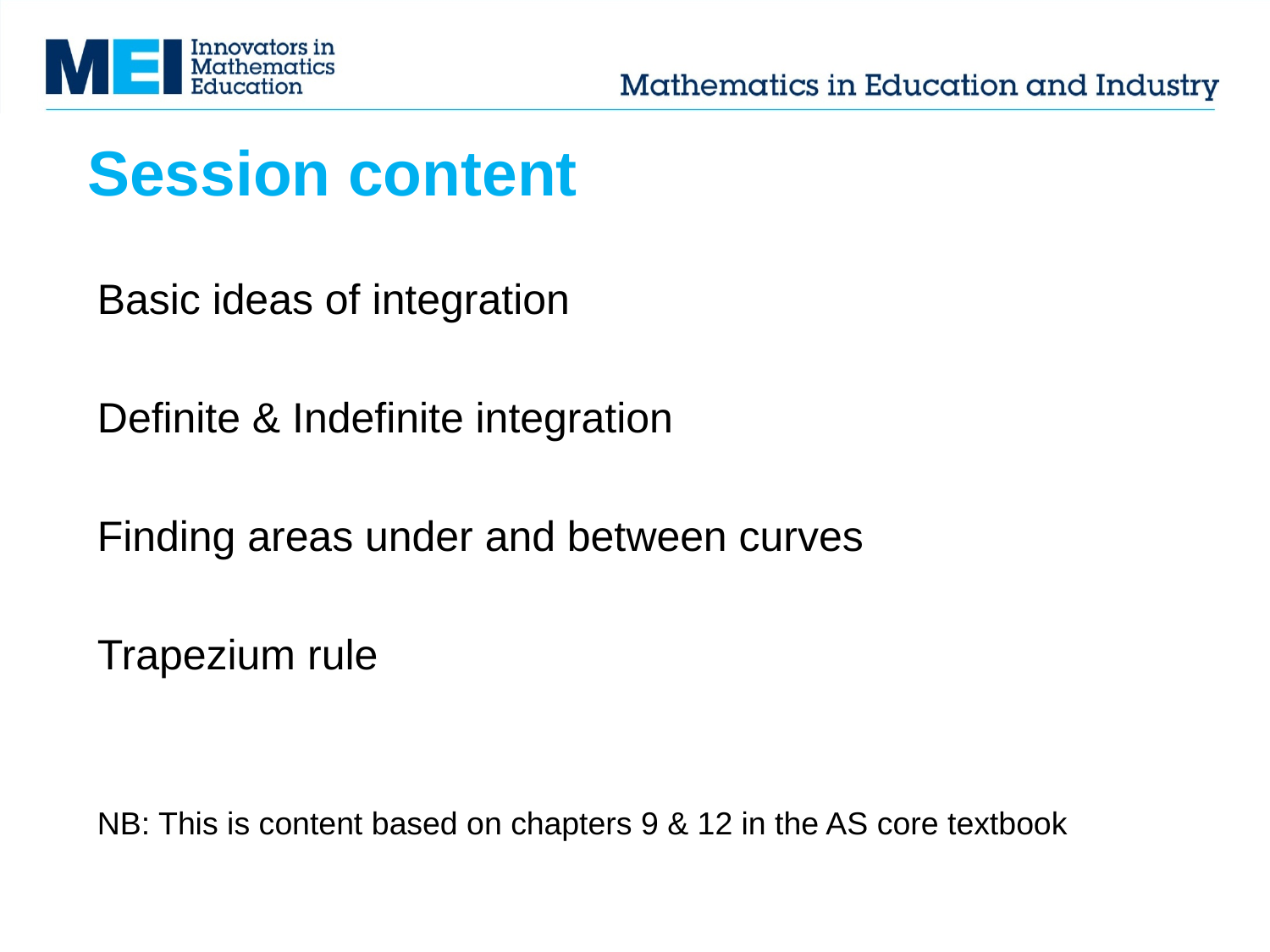

# Session content
Basic ideas of integration

Definite & Indefinite integration

Finding areas under and between curves

Trapezium rule

NB: This is content based on chapters 9 & 12 in the AS core textbook